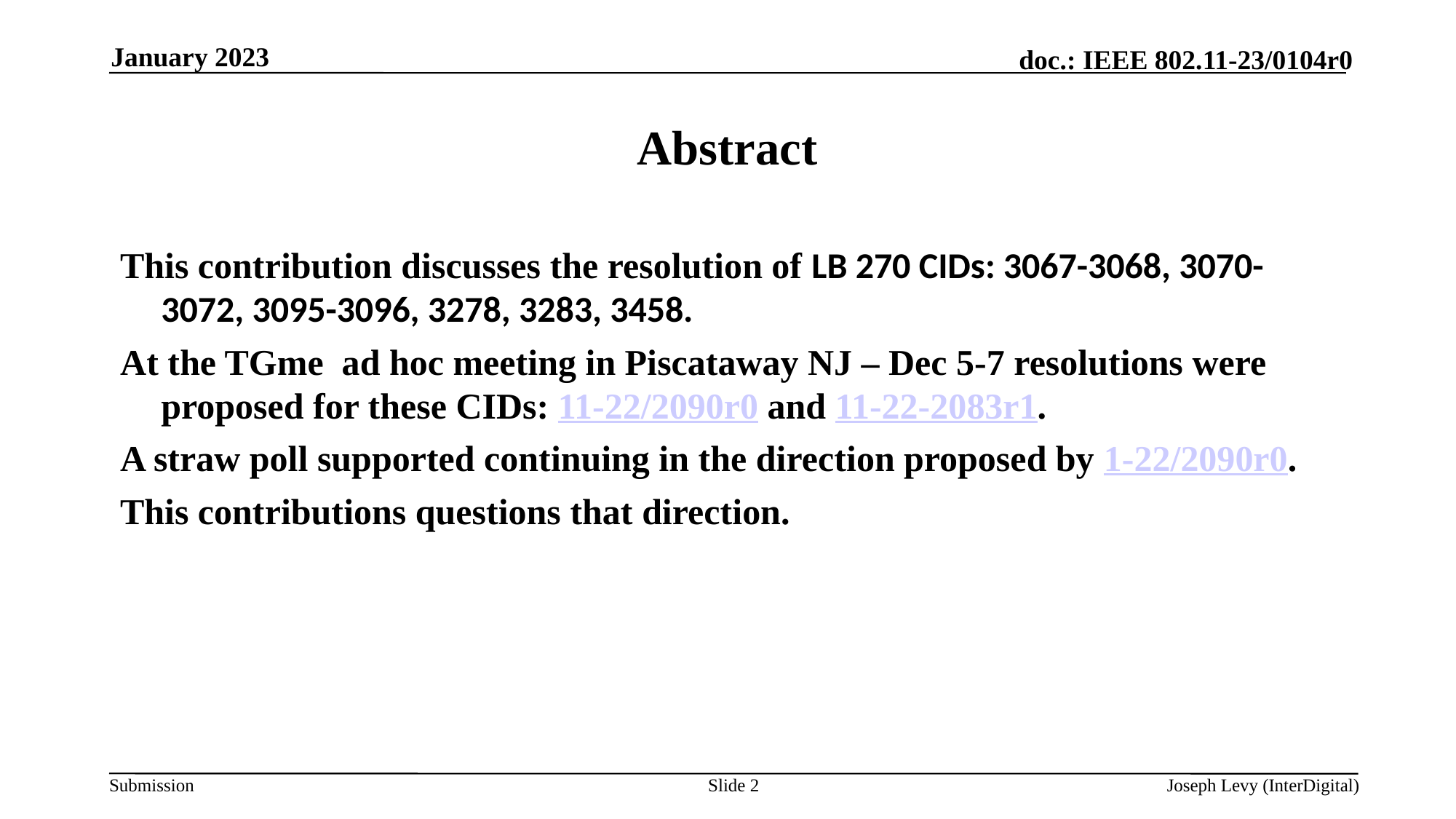

January 2023
# Abstract
This contribution discusses the resolution of LB 270 CIDs: 3067-3068, 3070-3072, 3095-3096, 3278, 3283, 3458.
At the TGme  ad hoc meeting in Piscataway NJ – Dec 5-7 resolutions were proposed for these CIDs: 11-22/2090r0 and 11-22-2083r1.
A straw poll supported continuing in the direction proposed by 1-22/2090r0.
This contributions questions that direction.
Slide 2
Joseph Levy (InterDigital)